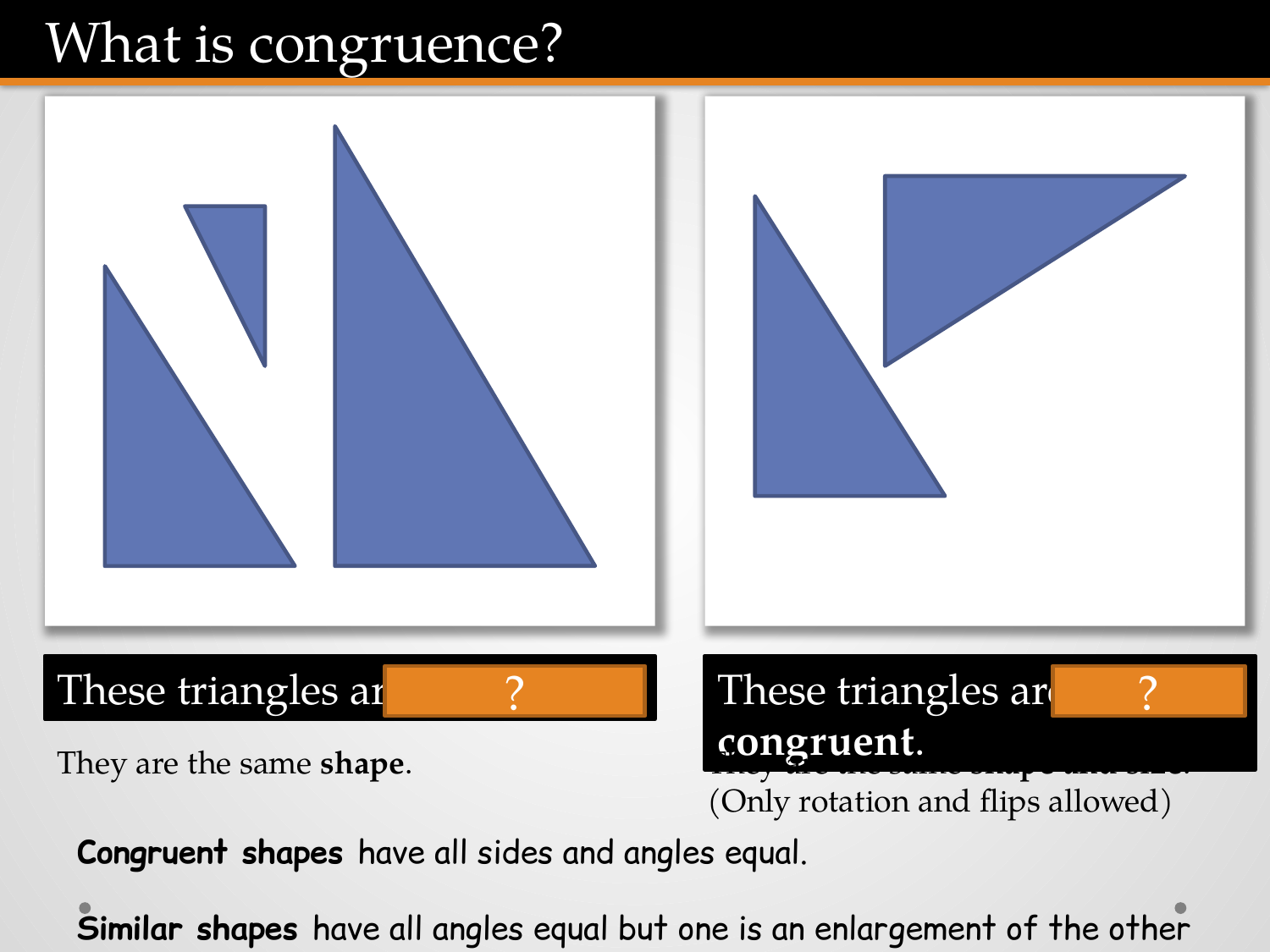

What is congruence?

These triangles are similar.
These triangles are congruent.
?
?
They are the same shape.
They are the same shape and size.
(Only rotation and flips allowed)
Congruent shapes have all sides and angles equal.

Similar shapes have all angles equal but one is an enlargement of the other